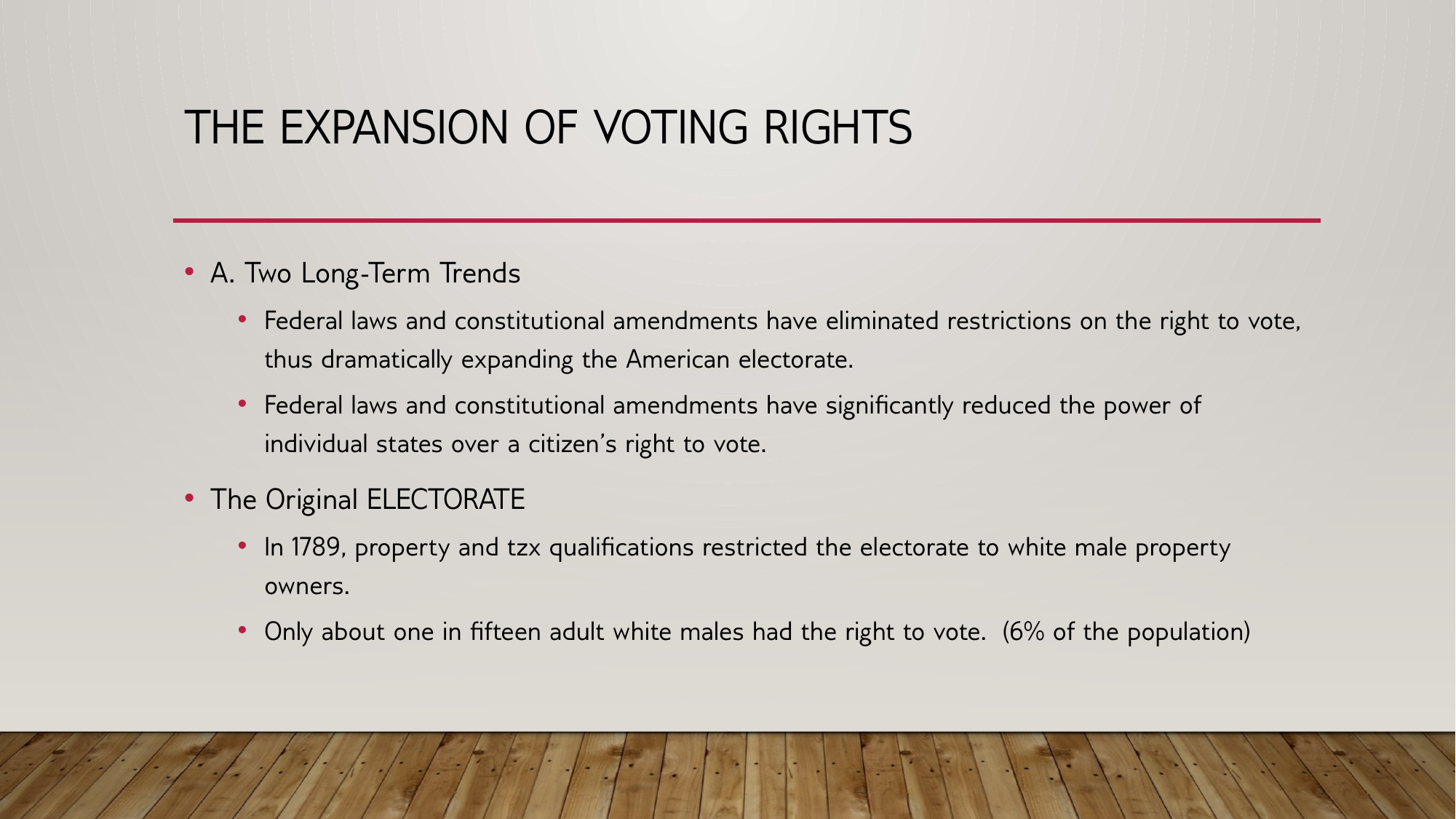

# The expansion of voting rights
A. Two Long-Term Trends
Federal laws and constitutional amendments have eliminated restrictions on the right to vote, thus dramatically expanding the American electorate.
Federal laws and constitutional amendments have significantly reduced the power of individual states over a citizen’s right to vote.
The Original ELECTORATE
In 1789, property and tzx qualifications restricted the electorate to white male property owners.
Only about one in fifteen adult white males had the right to vote.  (6% of the population)